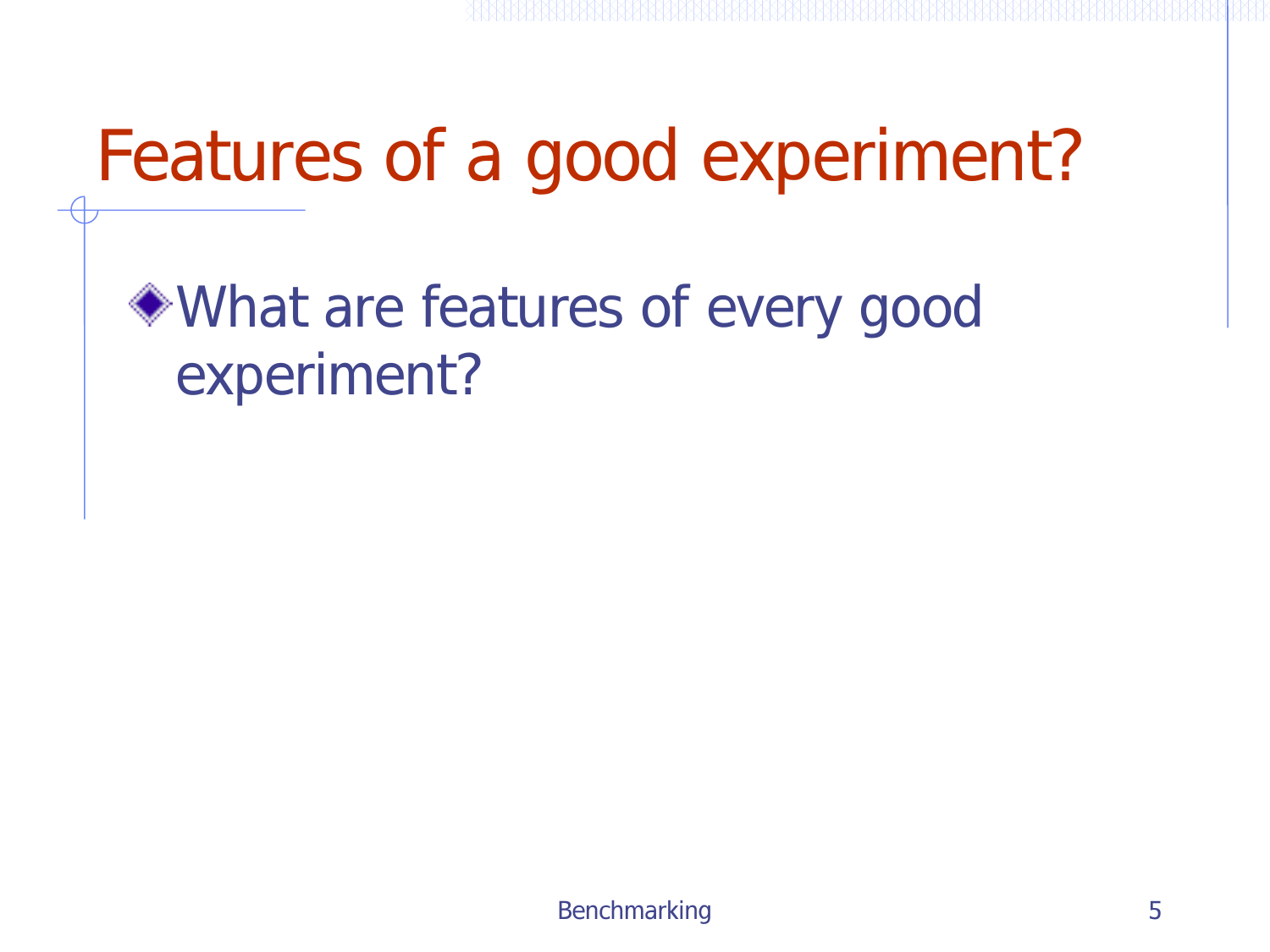

# Features of a good experiment?
What are features of every good experiment?
Benchmarking
5